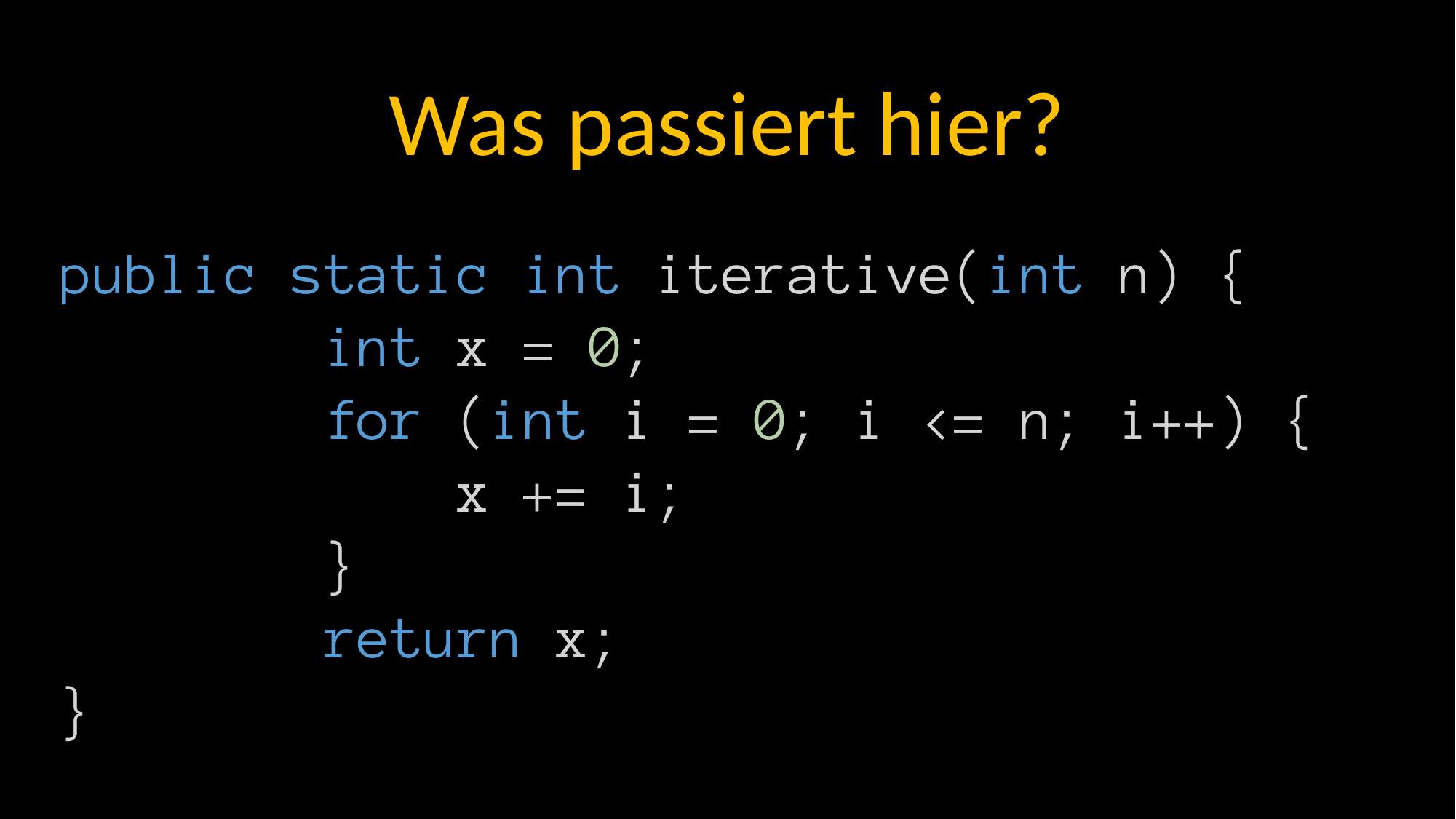

Was passiert hier?
public static int iterative(int n) {
        int x = 0;
        for (int i = 0; i <= n; i++) {
            x += i;
        }
        return x;
}